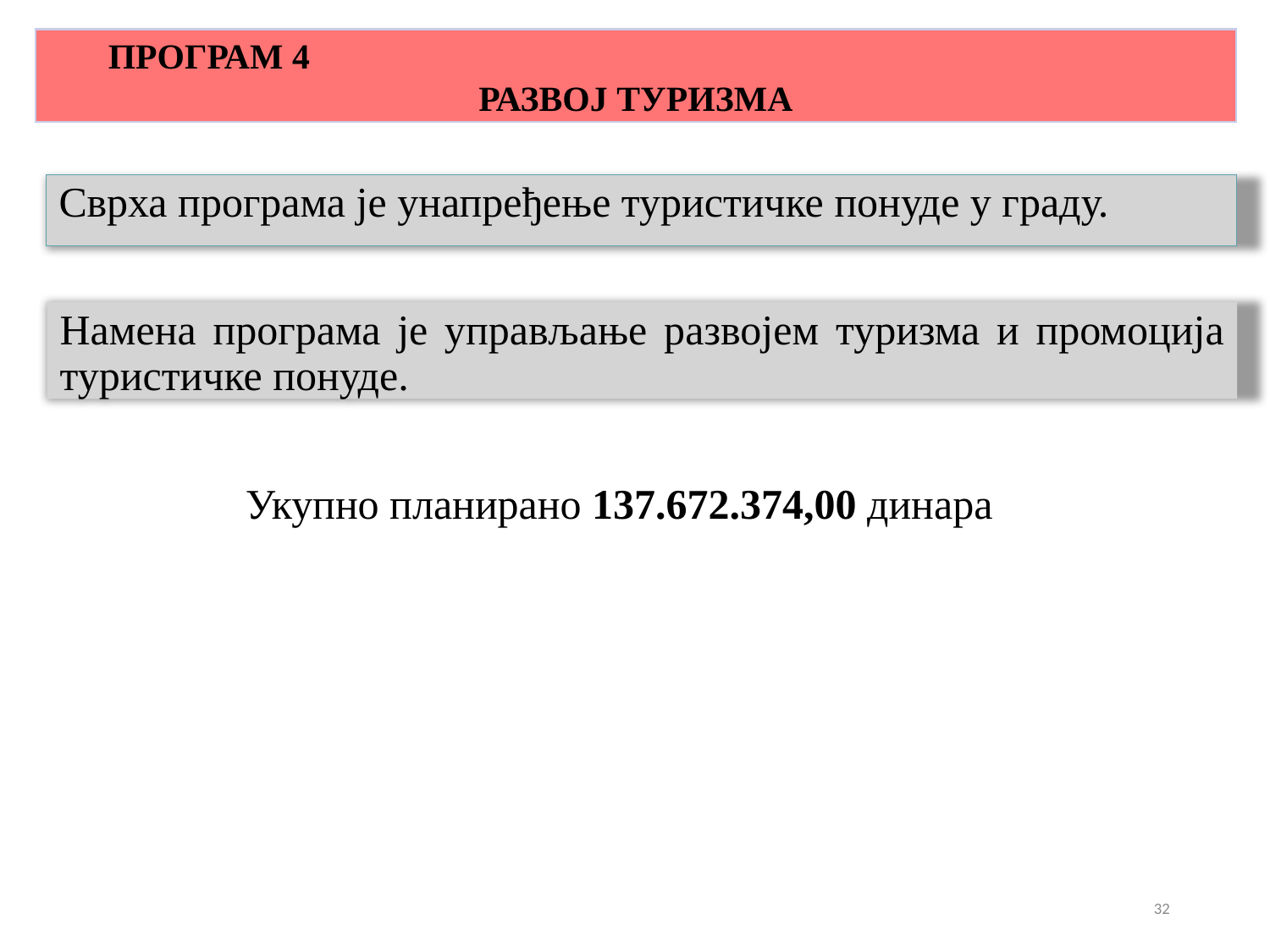

# ПРОГРАМ 4                                                                                                 РАЗВОЈ ТУРИЗМА
Сврха програма је унапређење туристичке понуде у граду.
Намена програма је управљање развојем туризма и промоција туристичке понуде.
Укупно планирано 137.672.374,00 динара
32